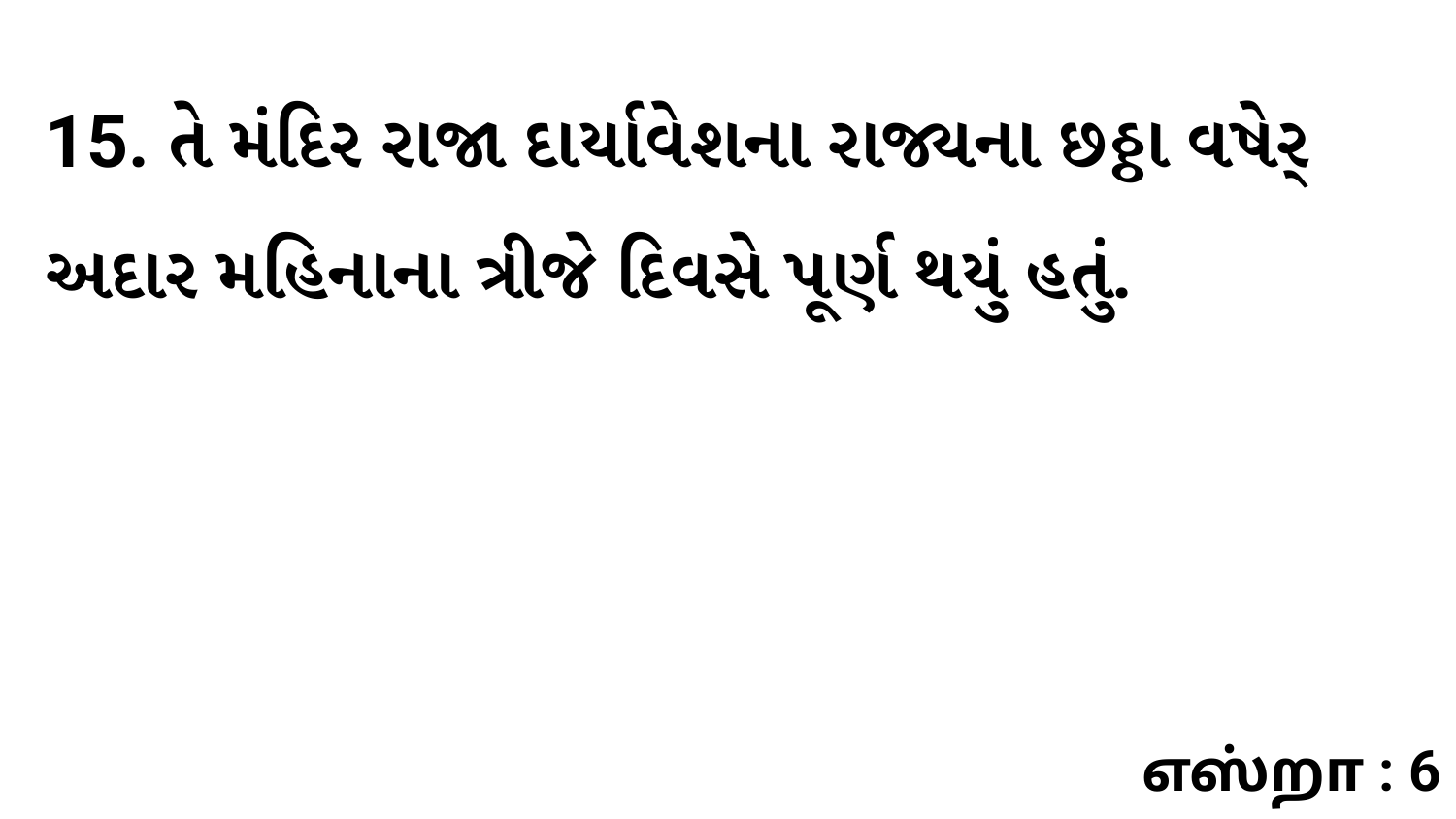

15. તે મંદિર રાજા દાર્યાવેશના રાજ્યના છઠ્ઠા વષેર્ અદાર મહિનાના ત્રીજે દિવસે પૂર્ણ થયું હતું.
எஸ்றா : 6